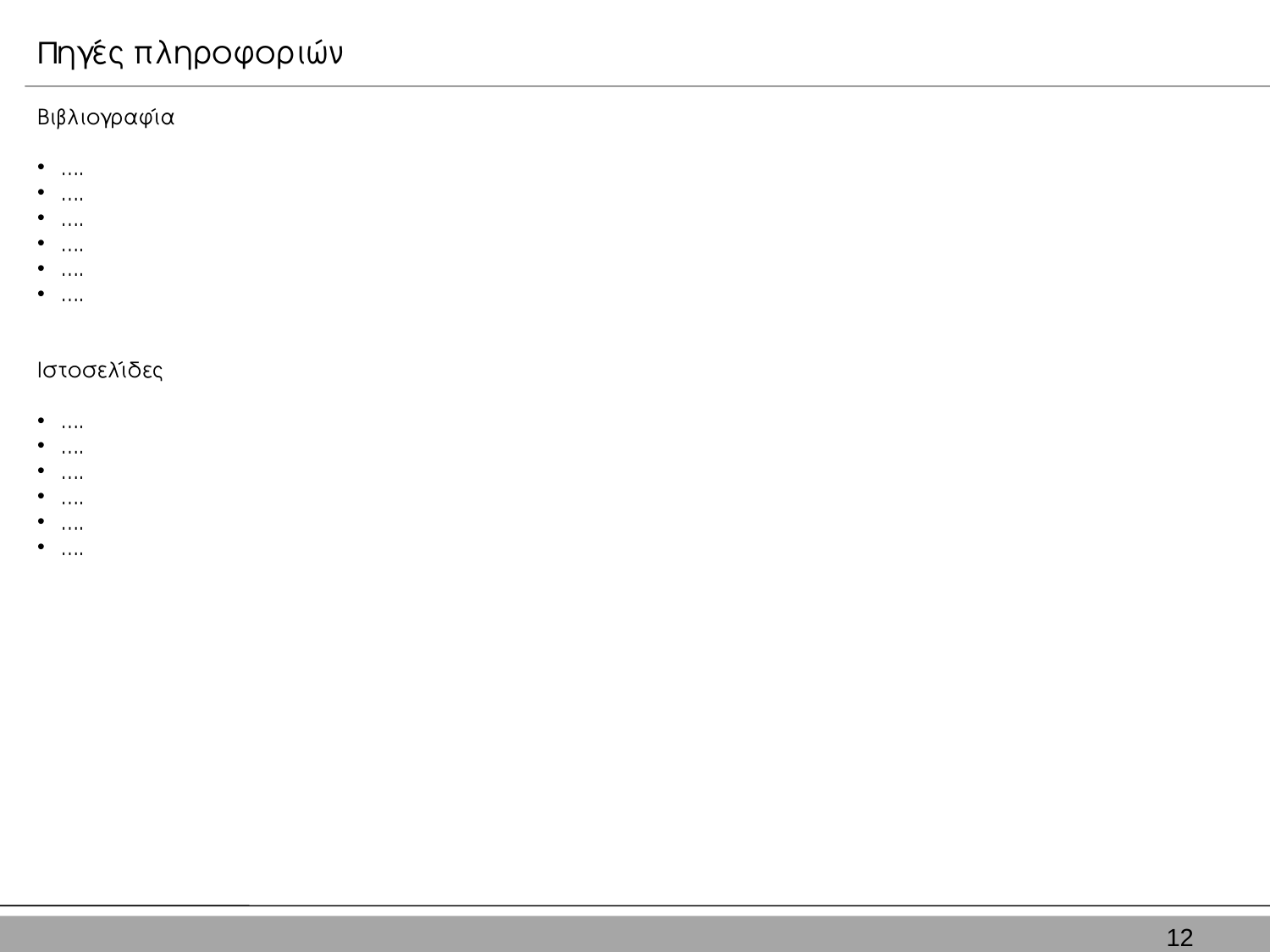

Πηγές πληροφοριών

Βιβλιογραφία

….
….
….
….
….
….

Ιστοσελίδες

….
….
….
….
….
….

12